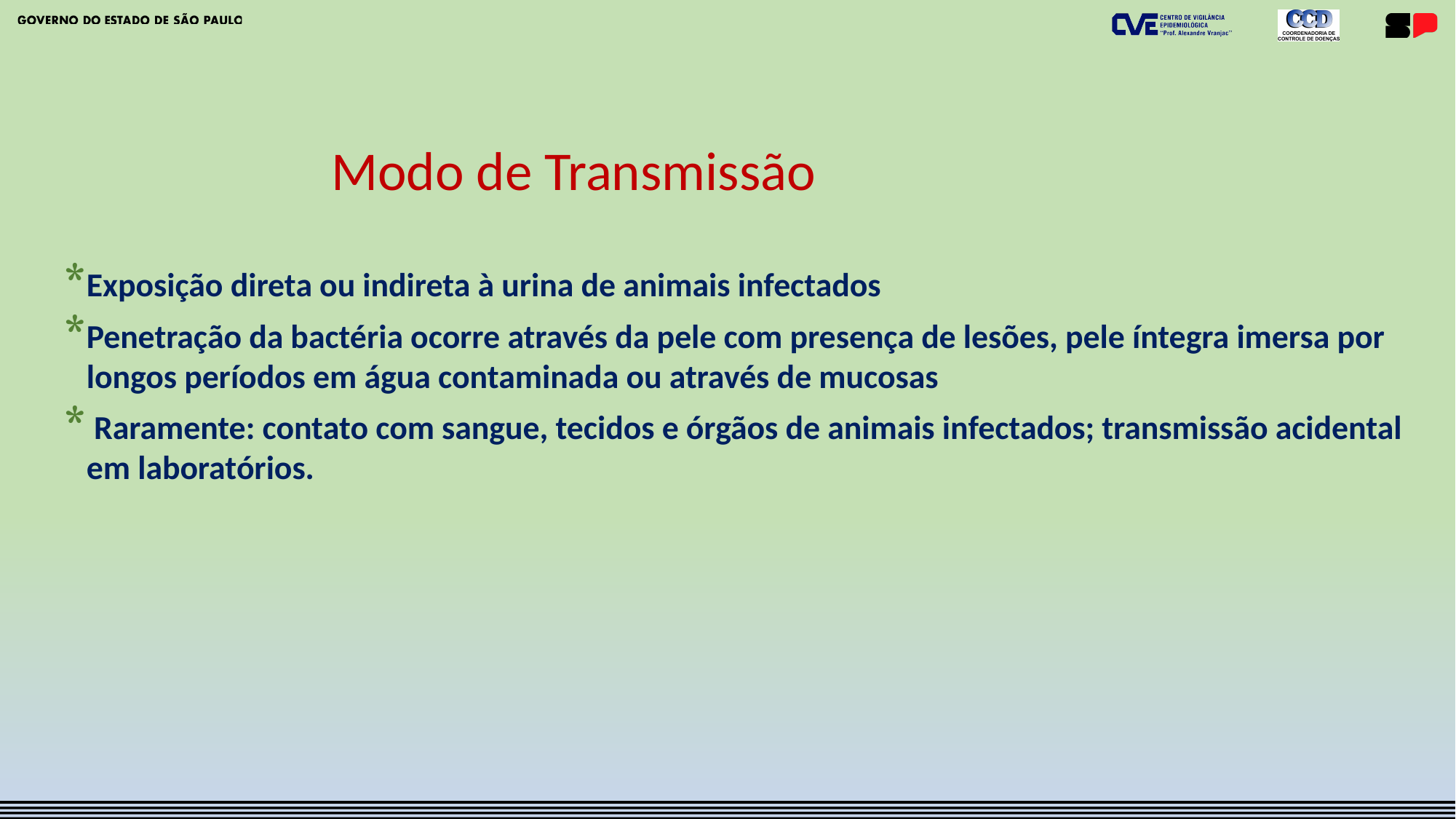

Modo de Transmissão

Exposição direta ou indireta à urina de animais infectados
Penetração da bactéria ocorre através da pele com presença de lesões, pele íntegra imersa por longos períodos em água contaminada ou através de mucosas
 Raramente: contato com sangue, tecidos e órgãos de animais infectados; transmissão acidental em laboratórios.